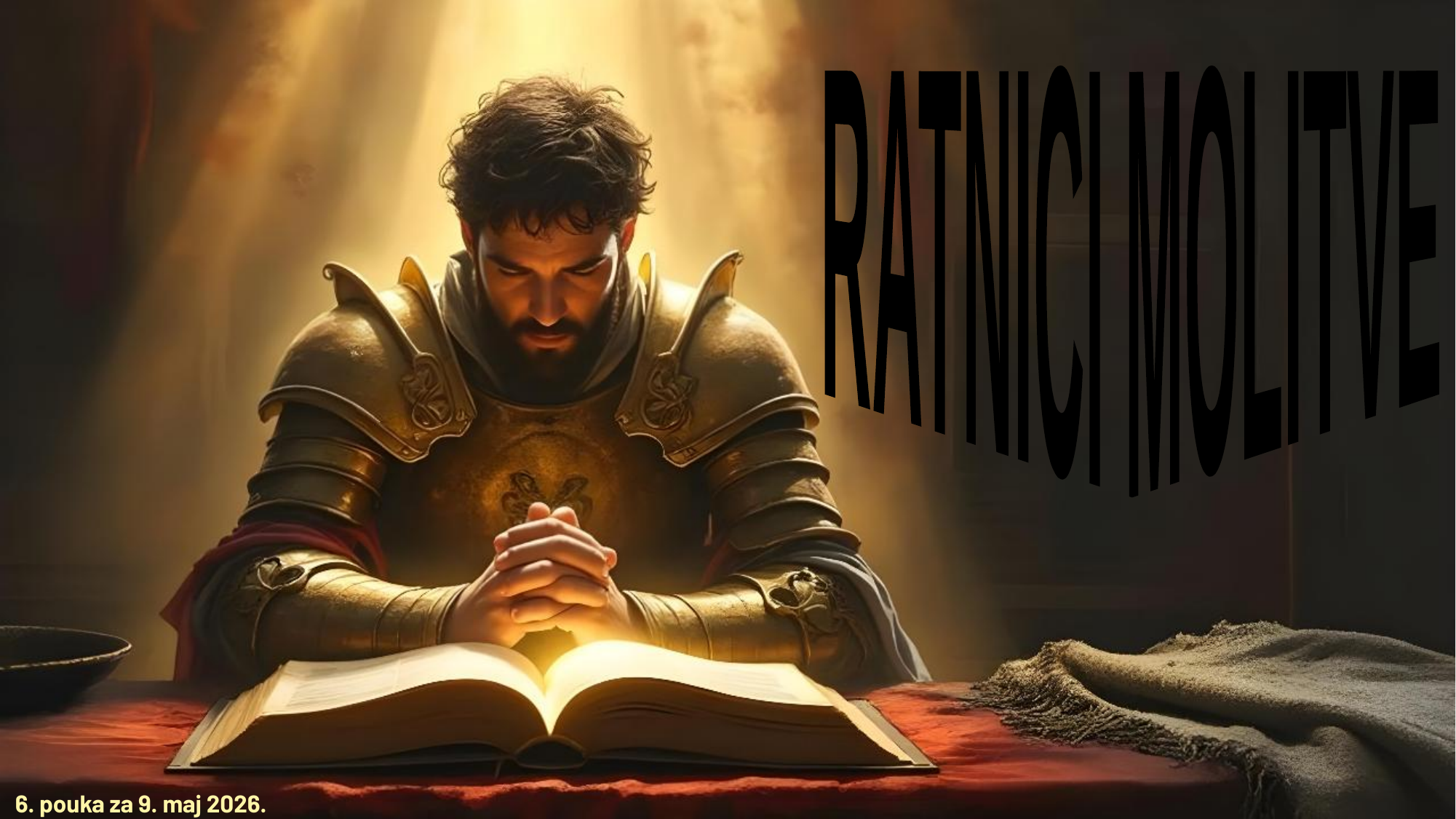

RATNICI MOLITVE
6. pouka za 9. maj 2026.